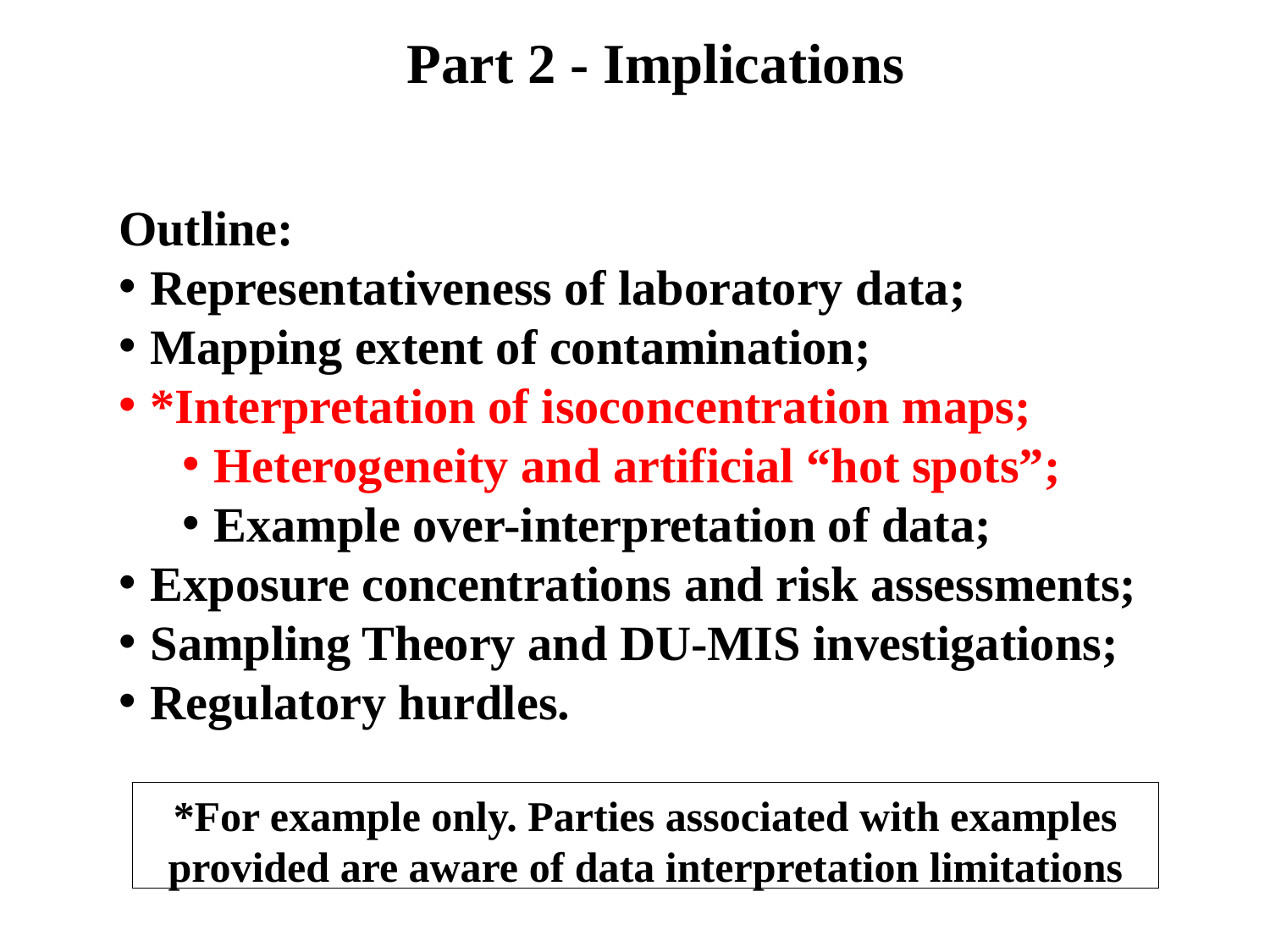

Part 2 - Implications
Outline:
Representativeness of laboratory data;
Mapping extent of contamination;
*Interpretation of isoconcentration maps;
Heterogeneity and artificial “hot spots”;
Example over-interpretation of data;
Exposure concentrations and risk assessments;
Sampling Theory and DU-MIS investigations;
Regulatory hurdles.
*For example only. Parties associated with examples provided are aware of data interpretation limitations